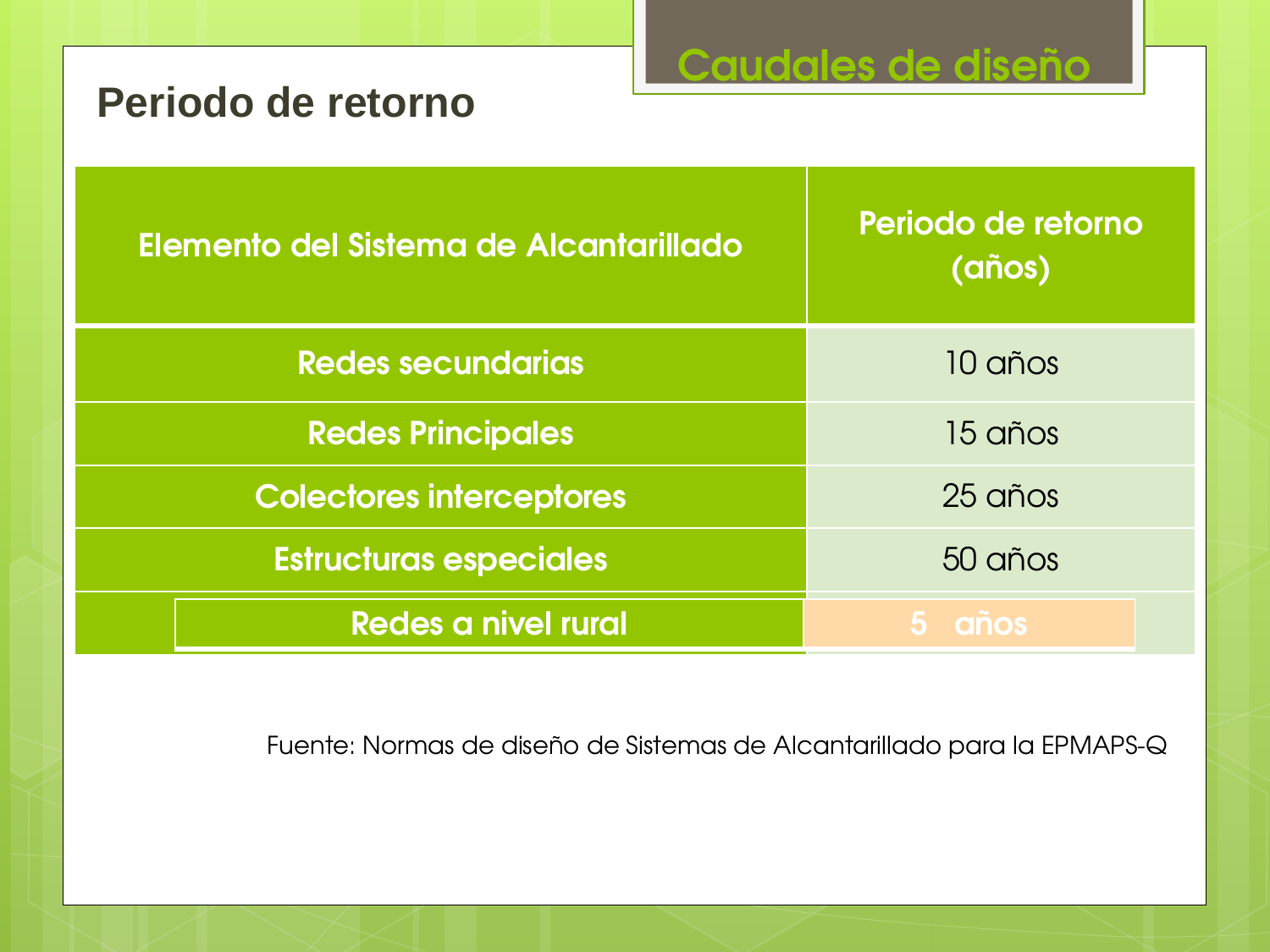

Caudales de diseño
Periodo de retorno
| Elemento del Sistema de Alcantarillado | Periodo de retorno (años) |
| --- | --- |
| Redes secundarias | 10 años |
| Redes Principales | 15 años |
| Colectores interceptores | 25 años |
| Estructuras especiales | 50 años |
| Redes a nivel rural | 5 años |
| Redes a nivel rural | 5 años |
| --- | --- |
Fuente: Normas de diseño de Sistemas de Alcantarillado para la EPMAPS-Q